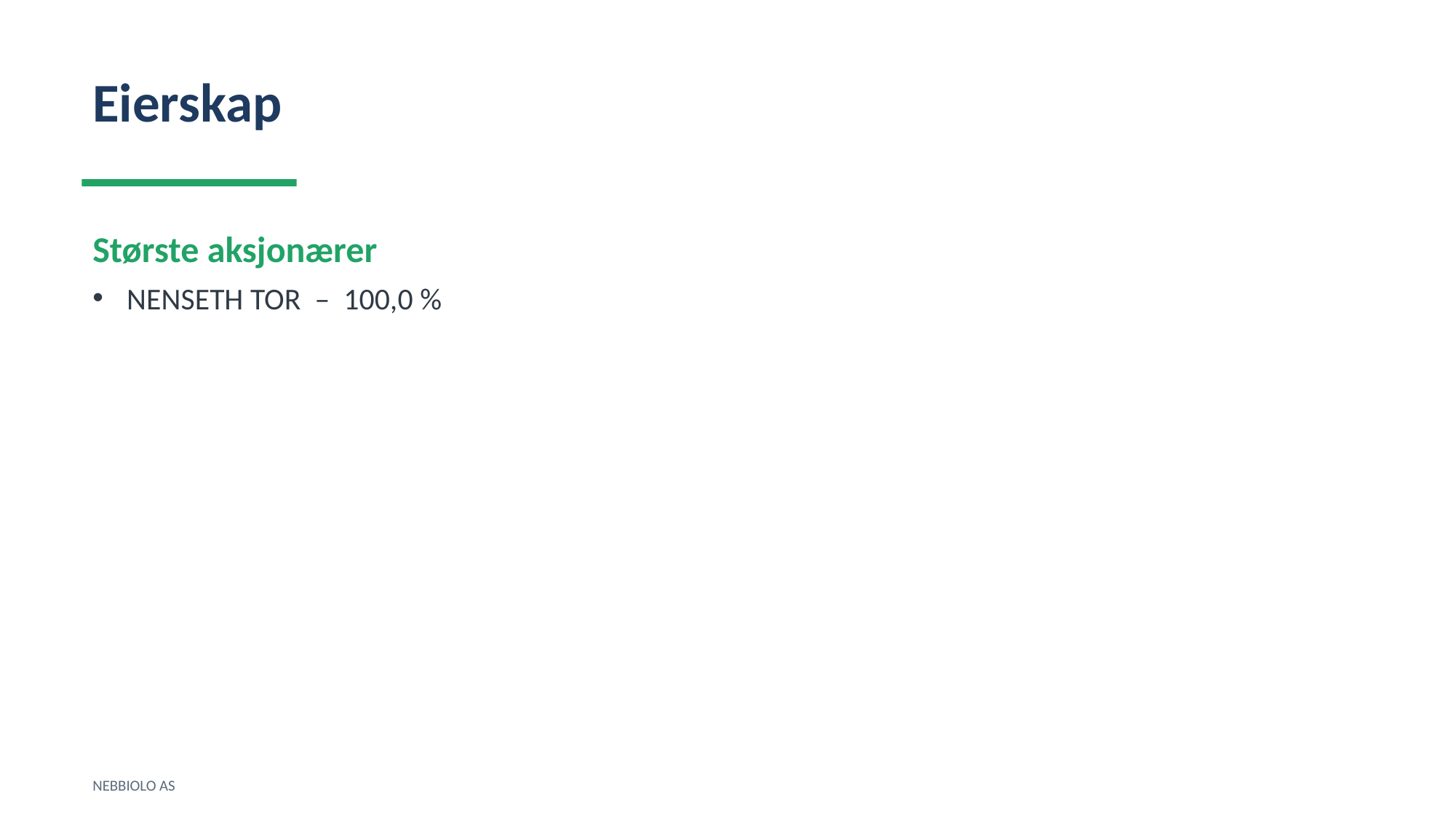

Eierskap

Største aksjonærer
NENSETH TOR  –  100,0 %
NEBBIOLO AS